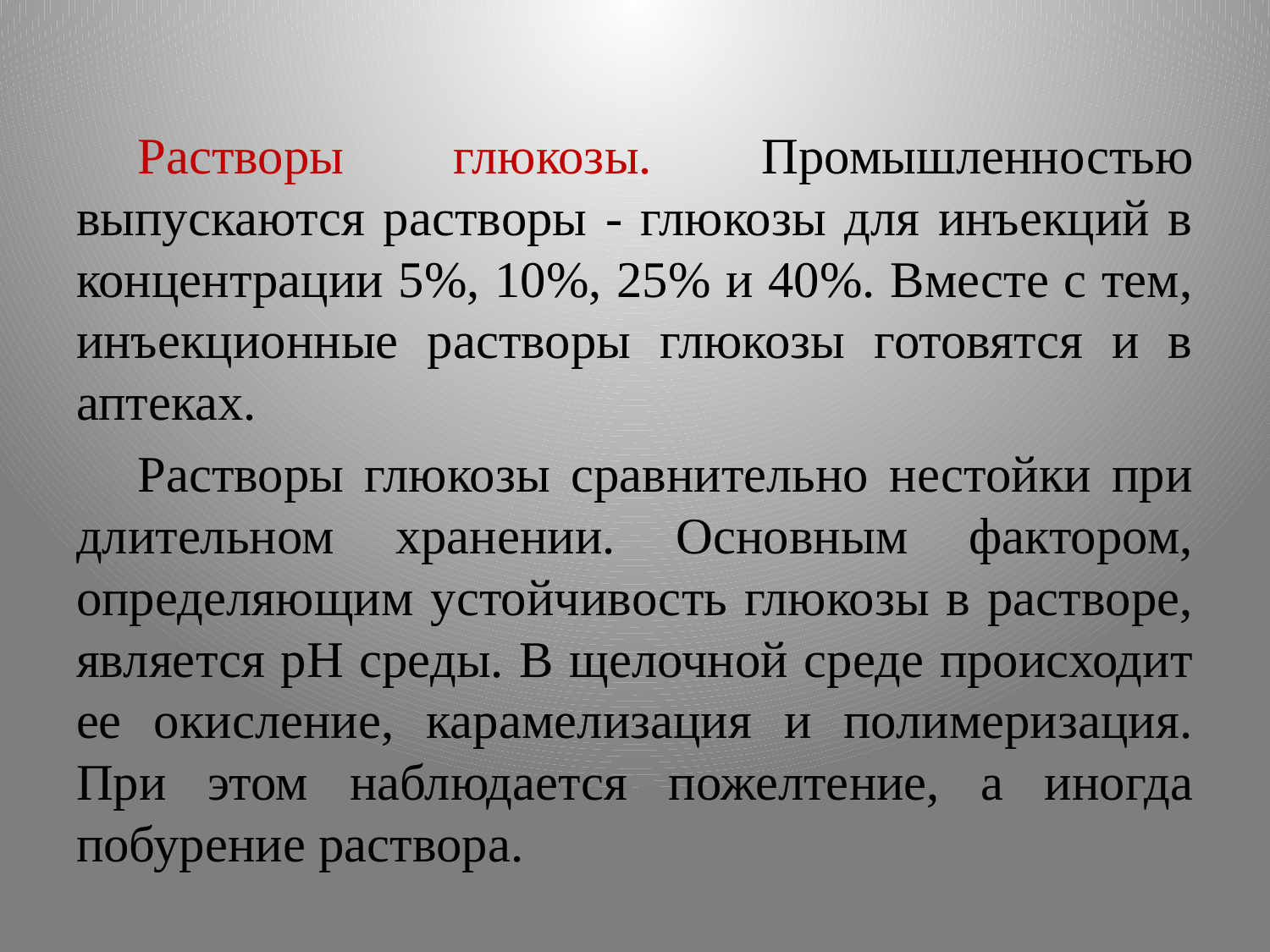

Растворы глюкозы. Промышленностью выпускаются растворы - глюкозы для инъекций в концентрации 5%, 10%, 25% и 40%. Вместе с тем, инъекционные растворы глюкозы готовятся и в аптеках.
Растворы глюкозы сравнительно нестойки при длительном хранении. Основным фактором, определяющим устойчивость глюкозы в растворе, является рН среды. В щелочной среде происходит ее окисление, карамелизация и полимеризация. При этом наблюдается пожелтение, а иногда побурение раствора.